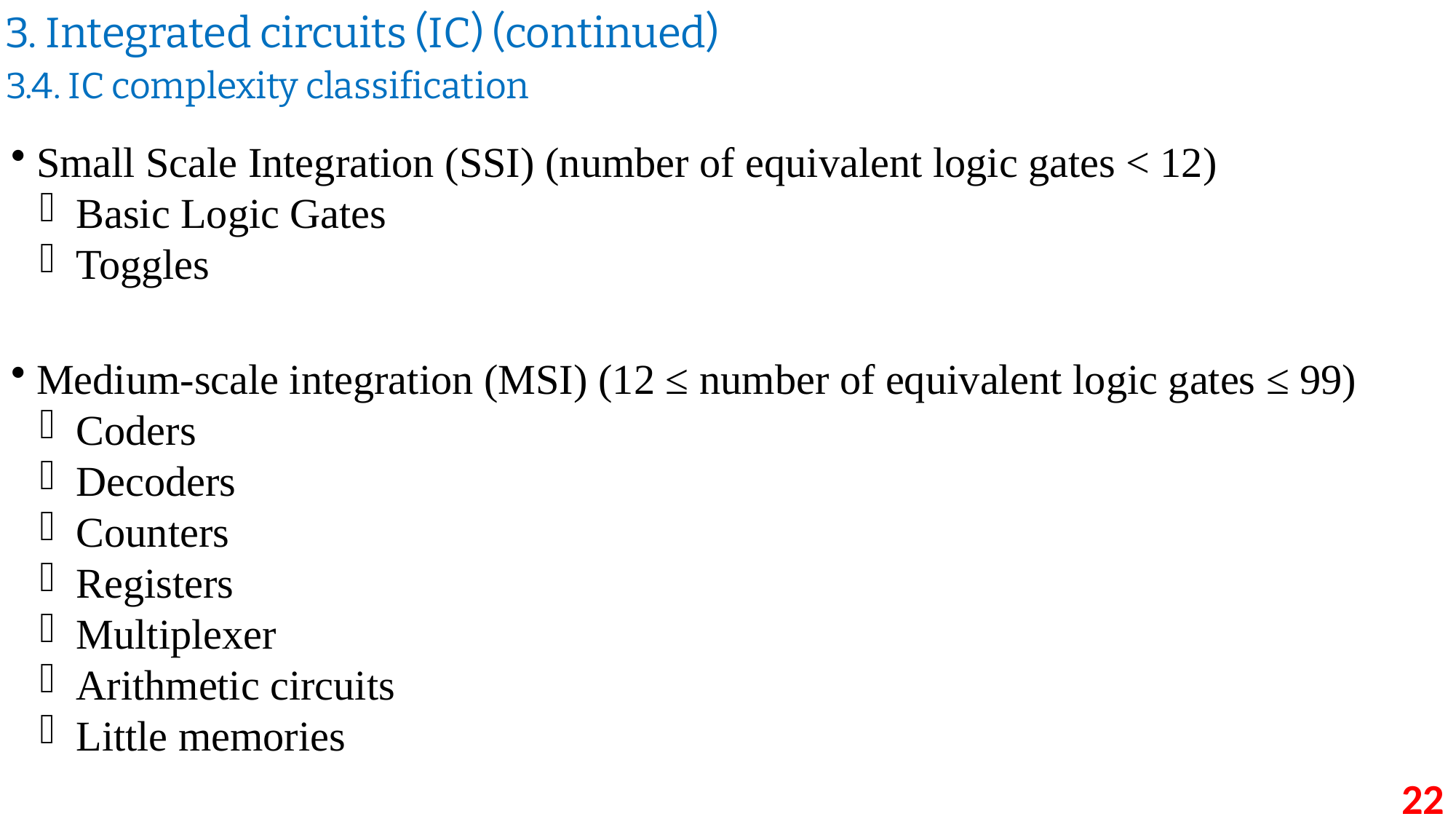

3. Integrated circuits (IC) (continued)
3.4. IC complexity classification
 Small Scale Integration (SSI) (number of equivalent logic gates < 12)
 Basic Logic Gates
 Toggles
 Medium-scale integration (MSI) (12 ≤ number of equivalent logic gates ≤ 99)
 Coders
 Decoders
 Counters
 Registers
 Multiplexer
 Arithmetic circuits
 Little memories
22